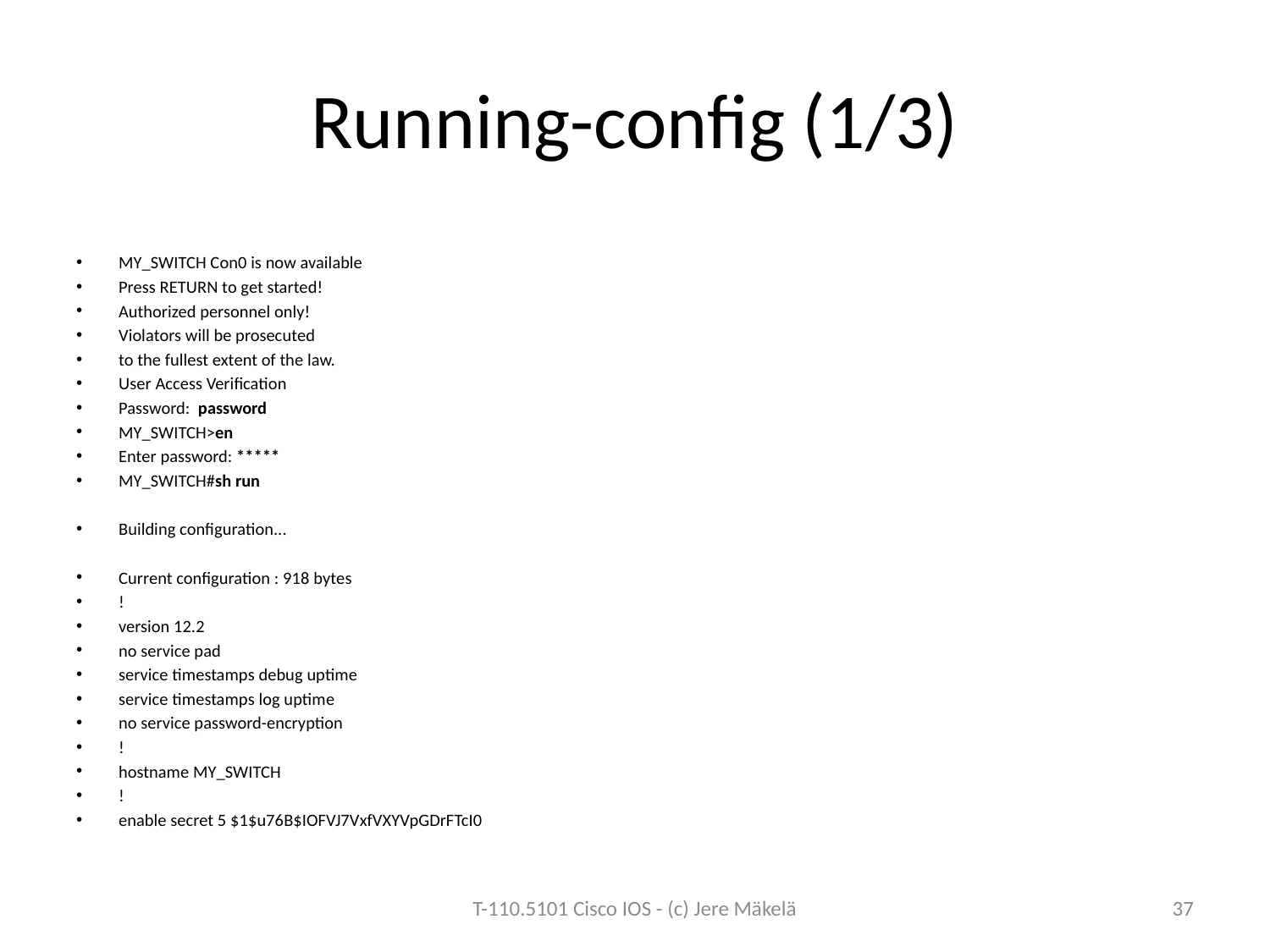

# Running-config (1/3)

MY_SWITCH Con0 is now available
Press RETURN to get started!
Authorized personnel only!
Violators will be prosecuted
to the fullest extent of the law.
User Access Verification
Password:  password
MY_SWITCH>en
Enter password: *****
MY_SWITCH#sh run

Building configuration...

Current configuration : 918 bytes
!
version 12.2
no service pad
service timestamps debug uptime
service timestamps log uptime
no service password-encryption
!
hostname MY_SWITCH
!
enable secret 5 $1$u76B$IOFVJ7VxfVXYVpGDrFTcI0
T-110.5101 Cisco IOS - (c) Jere Mäkelä
37